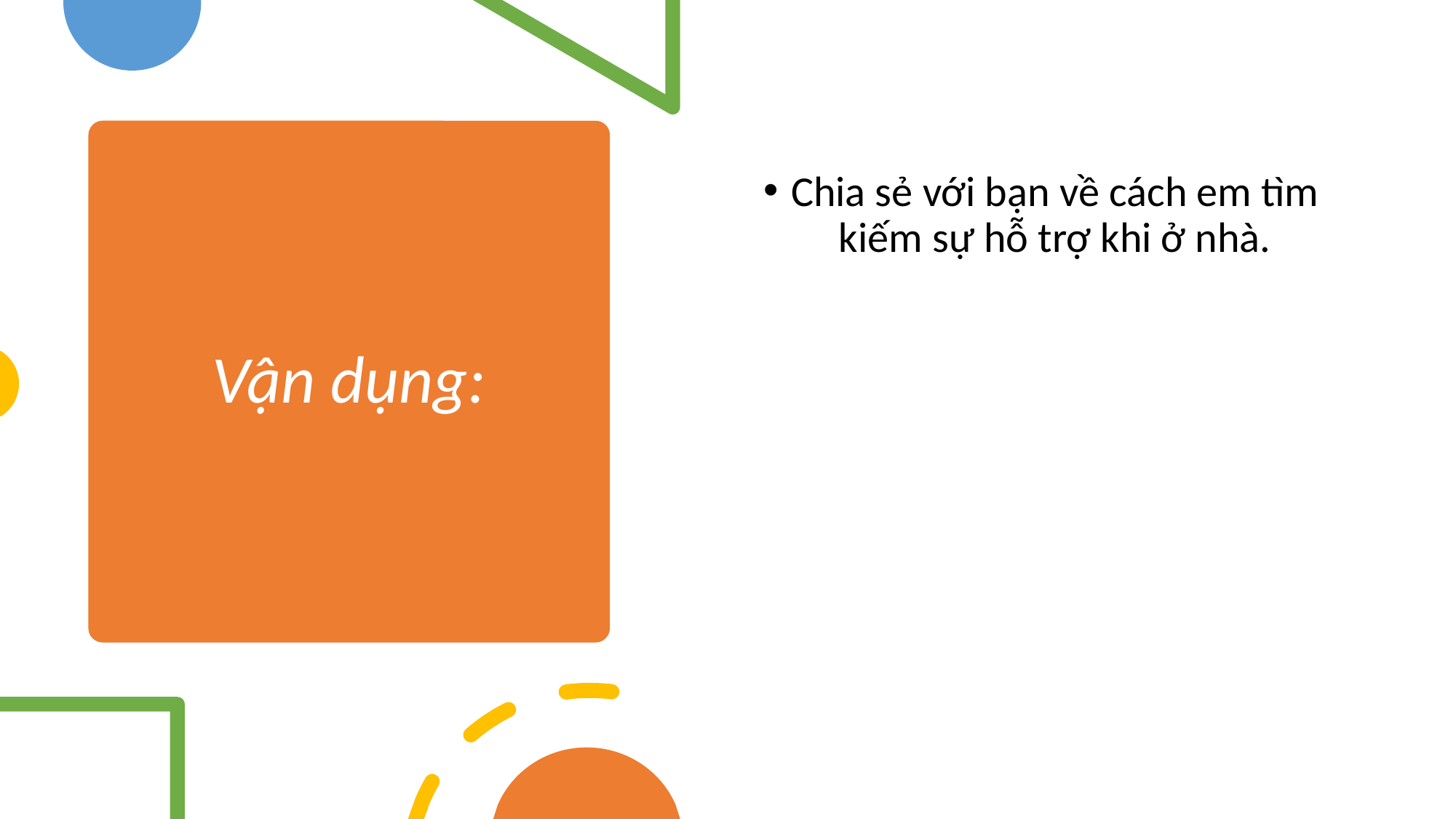

Chia sẻ với bạn về cách em tìm kiếm sự hỗ trợ khi ở nhà.

# Vận dụng: